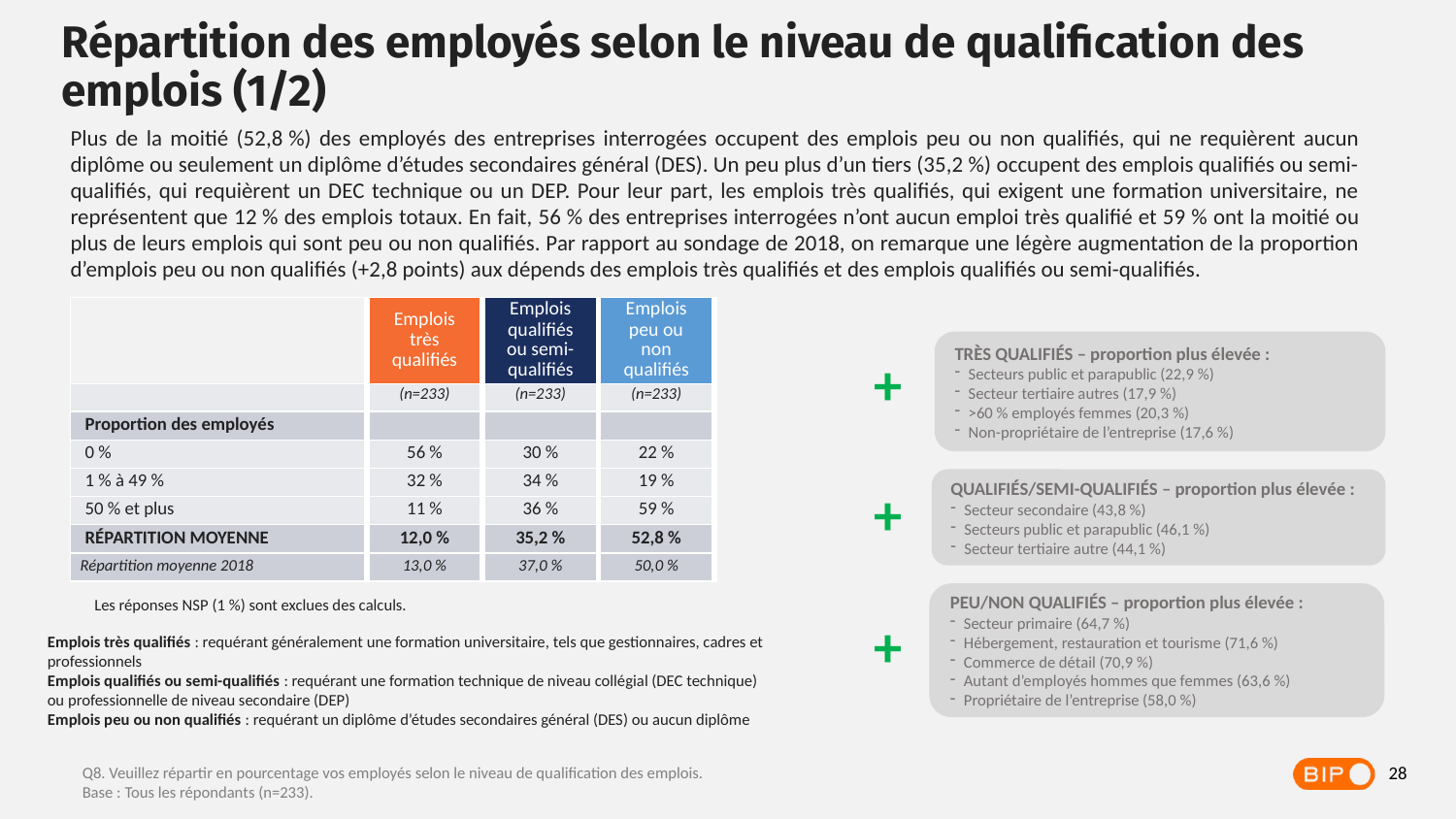

Répartition des employés selon le niveau de qualification des emplois (1/2)
Plus de la moitié (52,8 %) des employés des entreprises interrogées occupent des emplois peu ou non qualifiés, qui ne requièrent aucun diplôme ou seulement un diplôme d’études secondaires général (DES). Un peu plus d’un tiers (35,2 %) occupent des emplois qualifiés ou semi-qualifiés, qui requièrent un DEC technique ou un DEP. Pour leur part, les emplois très qualifiés, qui exigent une formation universitaire, ne représentent que 12 % des emplois totaux. En fait, 56 % des entreprises interrogées n’ont aucun emploi très qualifié et 59 % ont la moitié ou plus de leurs emplois qui sont peu ou non qualifiés. Par rapport au sondage de 2018, on remarque une légère augmentation de la proportion d’emplois peu ou non qualifiés (+2,8 points) aux dépends des emplois très qualifiés et des emplois qualifiés ou semi-qualifiés.
|  | Emplois très qualifiés | Emplois qualifiés ou semi-qualifiés | Emplois peu ou non qualifiés |
| --- | --- | --- | --- |
|  | (n=233) | (n=233) | (n=233) |
| Proportion des employés |  |  |  |
| 0 % | 56 % | 30 % | 22 % |
| 1 % à 49 % | 32 % | 34 % | 19 % |
| 50 % et plus | 11 % | 36 % | 59 % |
| RÉPARTITION MOYENNE | 12,0 % | 35,2 % | 52,8 % |
| Répartition moyenne 2018 | 13,0 % | 37,0 % | 50,0 % |
TRÈS QUALIFIÉS – proportion plus élevée :
Secteurs public et parapublic (22,9 %)
Secteur tertiaire autres (17,9 %)
>60 % employés femmes (20,3 %)
Non-propriétaire de l’entreprise (17,6 %)
+
QUALIFIÉS/SEMI-QUALIFIÉS – proportion plus élevée :
Secteur secondaire (43,8 %)
Secteurs public et parapublic (46,1 %)
Secteur tertiaire autre (44,1 %)
+
PEU/NON QUALIFIÉS – proportion plus élevée :
Secteur primaire (64,7 %)
Hébergement, restauration et tourisme (71,6 %)
Commerce de détail (70,9 %)
Autant d’employés hommes que femmes (63,6 %)
Propriétaire de l’entreprise (58,0 %)
Les réponses NSP (1 %) sont exclues des calculs.
+
Emplois très qualifiés : requérant généralement une formation universitaire, tels que gestionnaires, cadres et professionnels
Emplois qualifiés ou semi-qualifiés : requérant une formation technique de niveau collégial (DEC technique) ou professionnelle de niveau secondaire (DEP)
Emplois peu ou non qualifiés : requérant un diplôme d’études secondaires général (DES) ou aucun diplôme
28
Q8. Veuillez répartir en pourcentage vos employés selon le niveau de qualification des emplois.
Base : Tous les répondants (n=233).